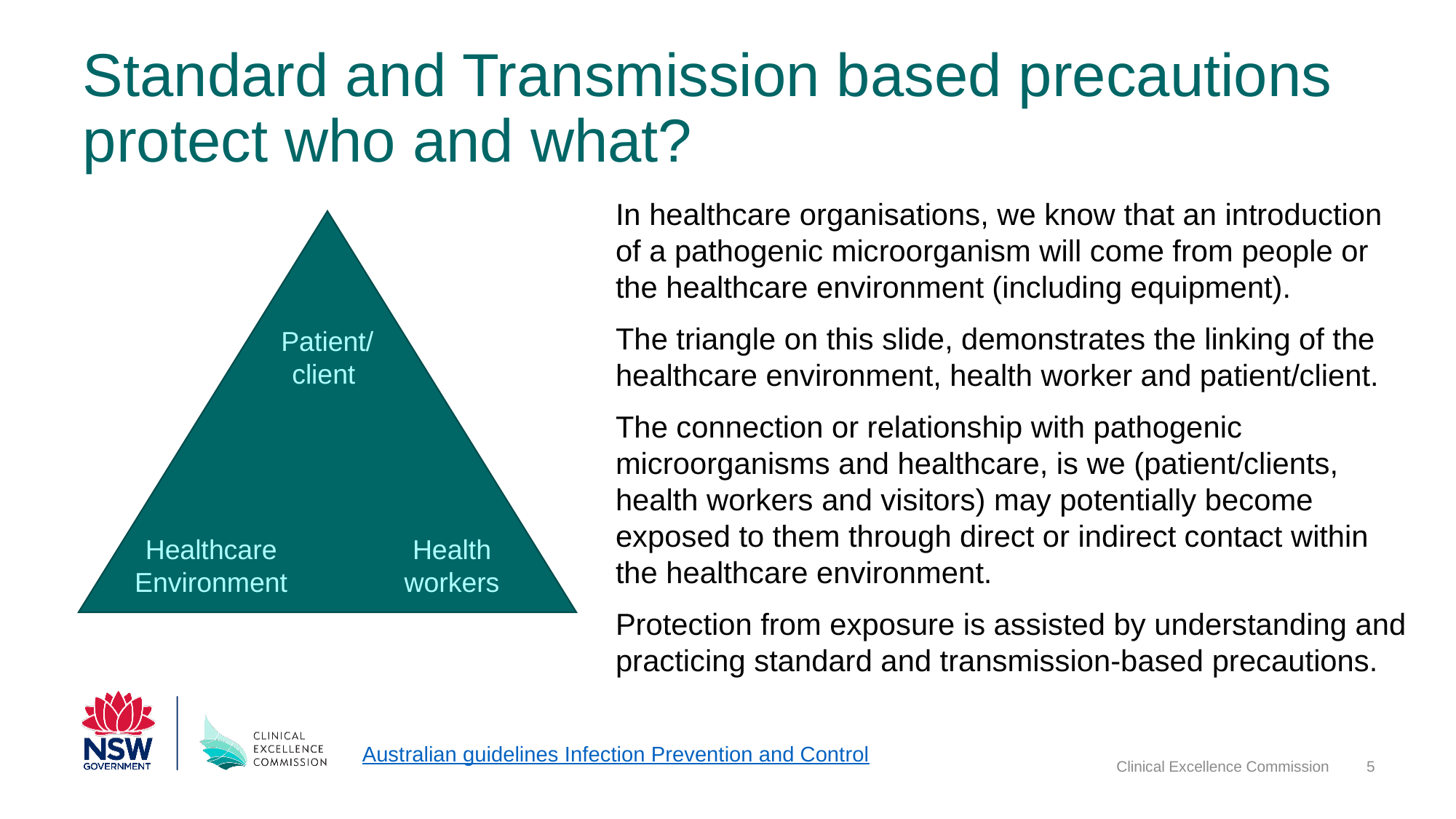

# Standard and Transmission based precautions protect who and what?
In healthcare organisations, we know that an introduction of a pathogenic microorganism will come from people or the healthcare environment (including equipment).
The triangle on this slide, demonstrates the linking of the healthcare environment, health worker and patient/client.
The connection or relationship with pathogenic microorganisms and healthcare, is we (patient/clients, health workers and visitors) may potentially become exposed to them through direct or indirect contact within the healthcare environment.
Protection from exposure is assisted by understanding and practicing standard and transmission-based precautions.

Patient/client
Health workers
Healthcare Environment
Clinical Excellence Commission
5
Australian guidelines Infection Prevention and Control